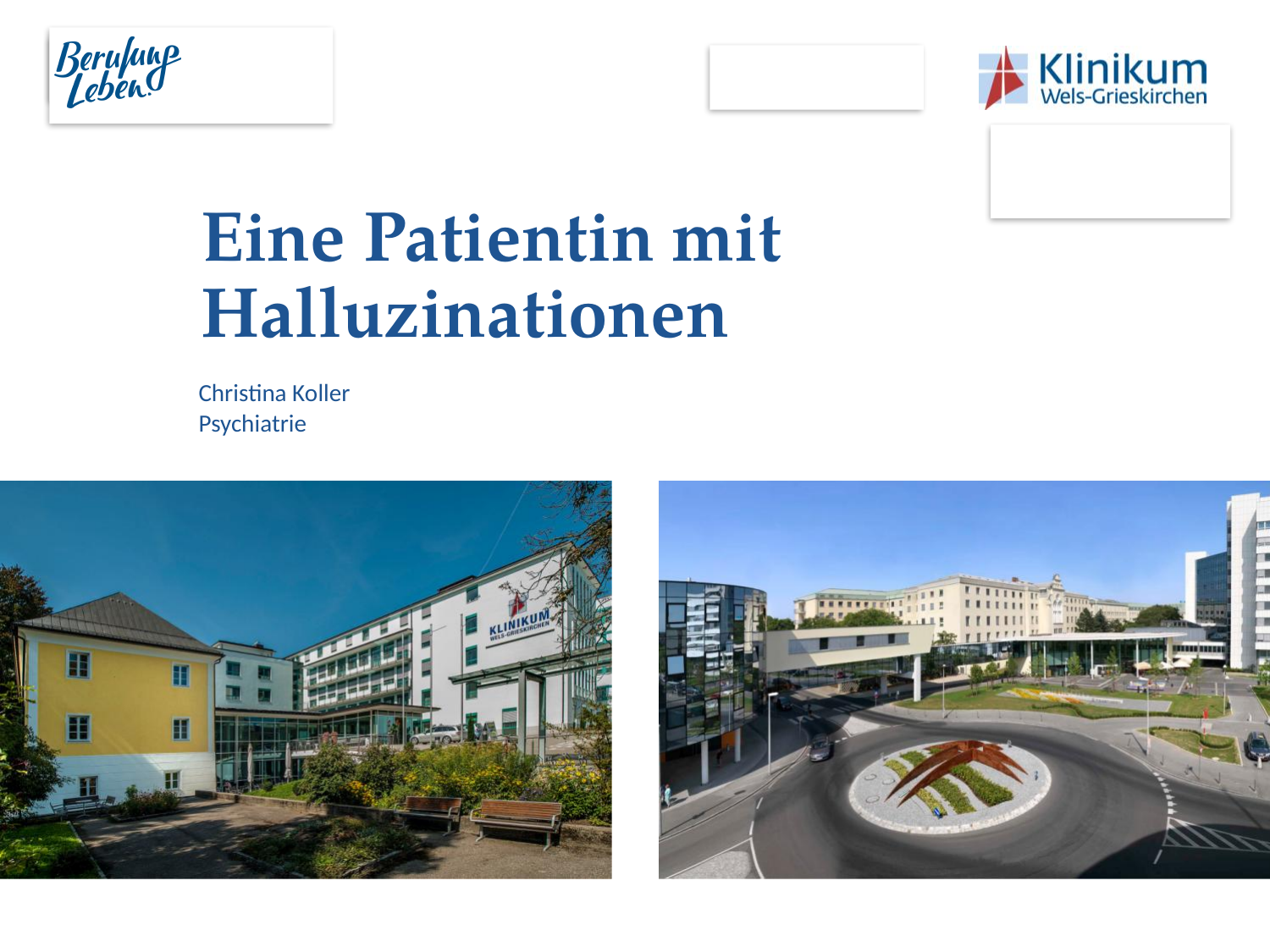

# Eine Patientin mit Halluzinationen
Christina Koller
Psychiatrie